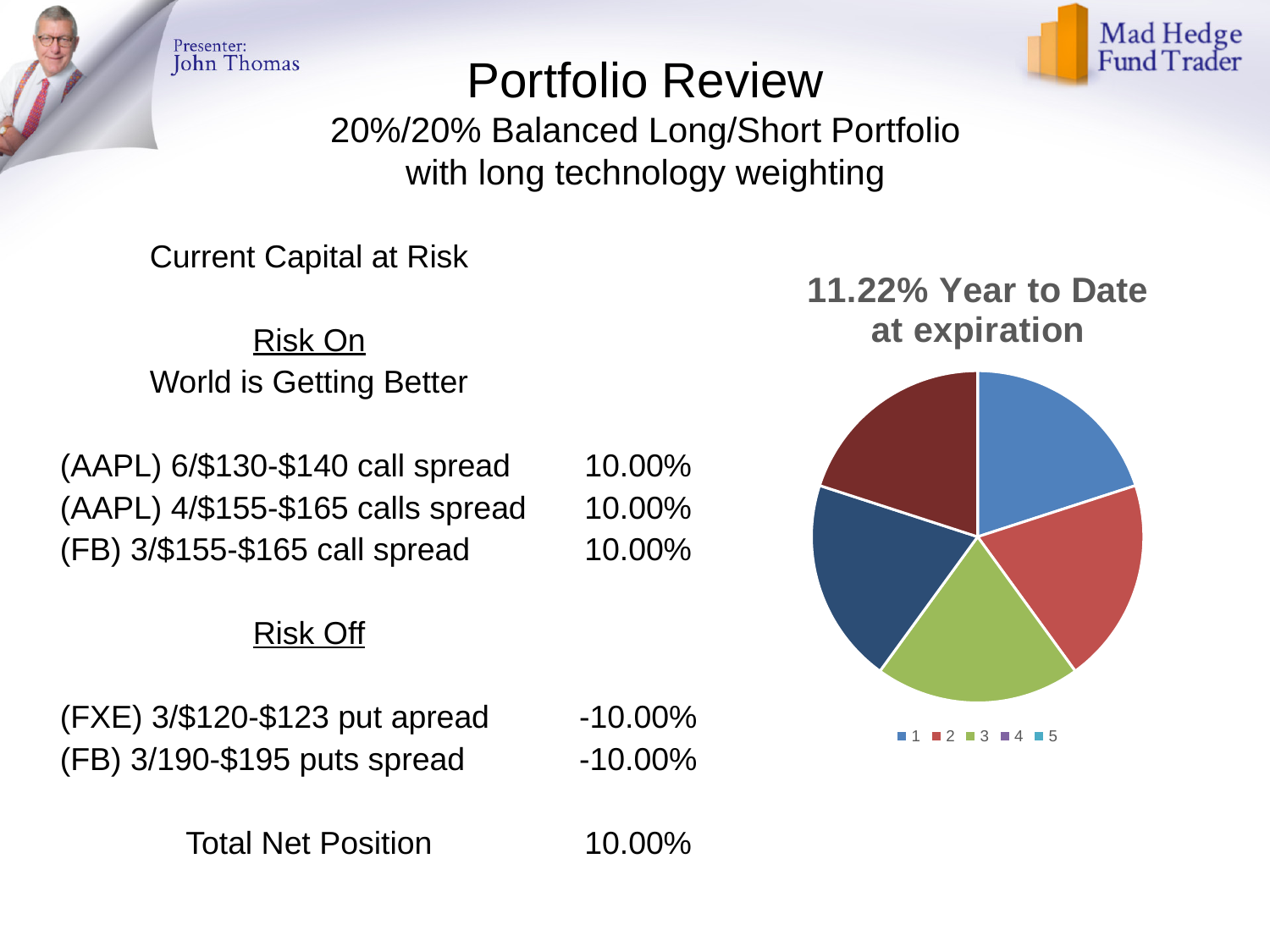

Portfolio Review
20%/20% Balanced Long/Short Portfolio
with long technology weighting
| Current Capital at Risk |  |
| --- | --- |
|  |  |
| Risk On |  |
| World is Getting Better |  |
|  |  |
| (AAPL) 6/$130-$140 call spread | 10.00% |
| (AAPL) 4/$155-$165 calls spread | 10.00% |
| (FB) 3/$155-$165 call spread | 10.00% |
|  |  |
| Risk Off |  |
|  |  |
| (FXE) 3/$120-$123 put apread | -10.00% |
| (FB) 3/190-$195 puts spread | -10.00% |
|  |  |
| Total Net Position | 10.00% |

### Chart: 11.22% Year to Date at expiration

| Category |  |
|---|---|

### Chart:

| Category |
|---|